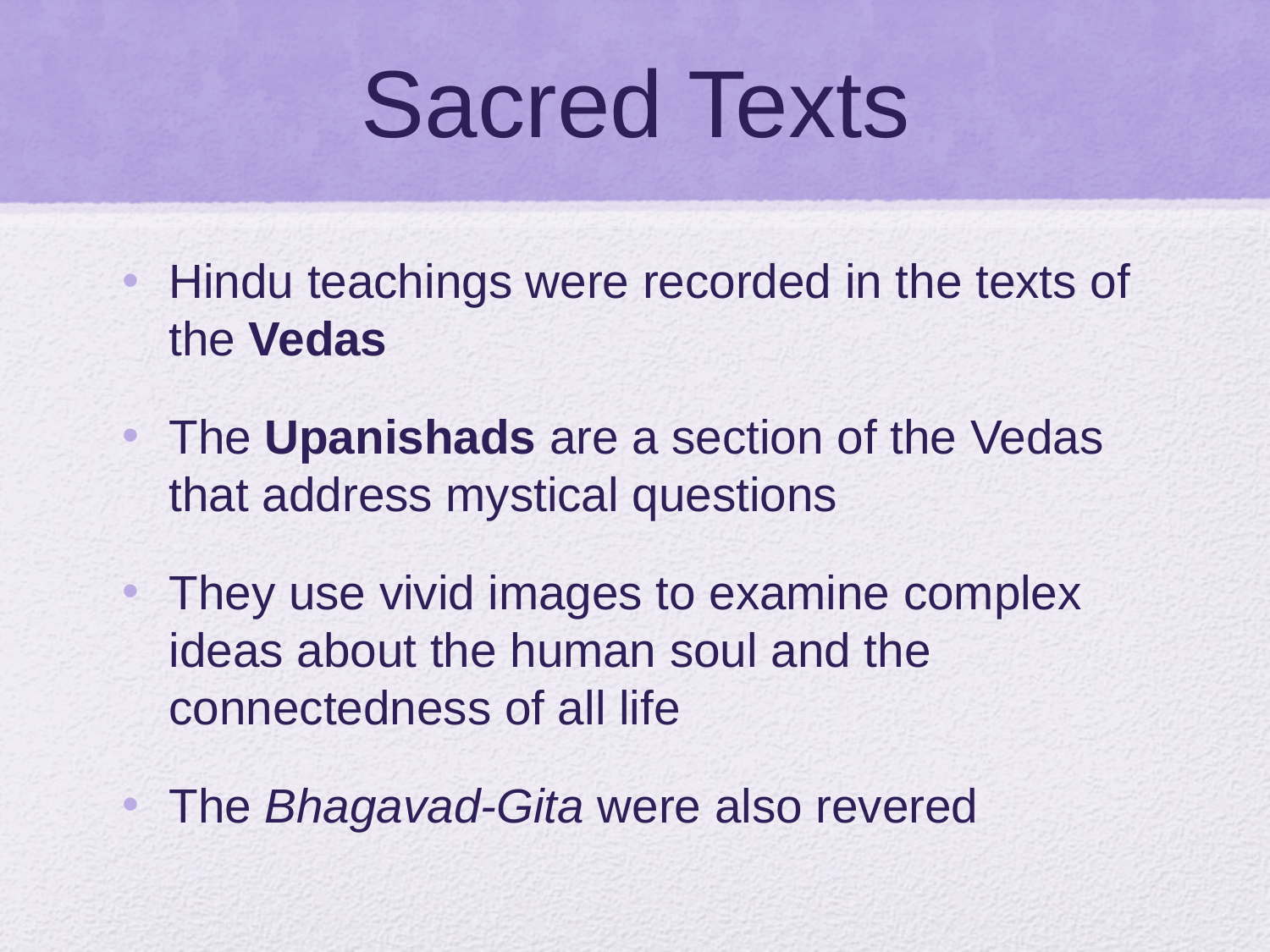

# Sacred Texts
Hindu teachings were recorded in the texts of the Vedas
The Upanishads are a section of the Vedas that address mystical questions
They use vivid images to examine complex ideas about the human soul and the connectedness of all life
The Bhagavad-Gita were also revered